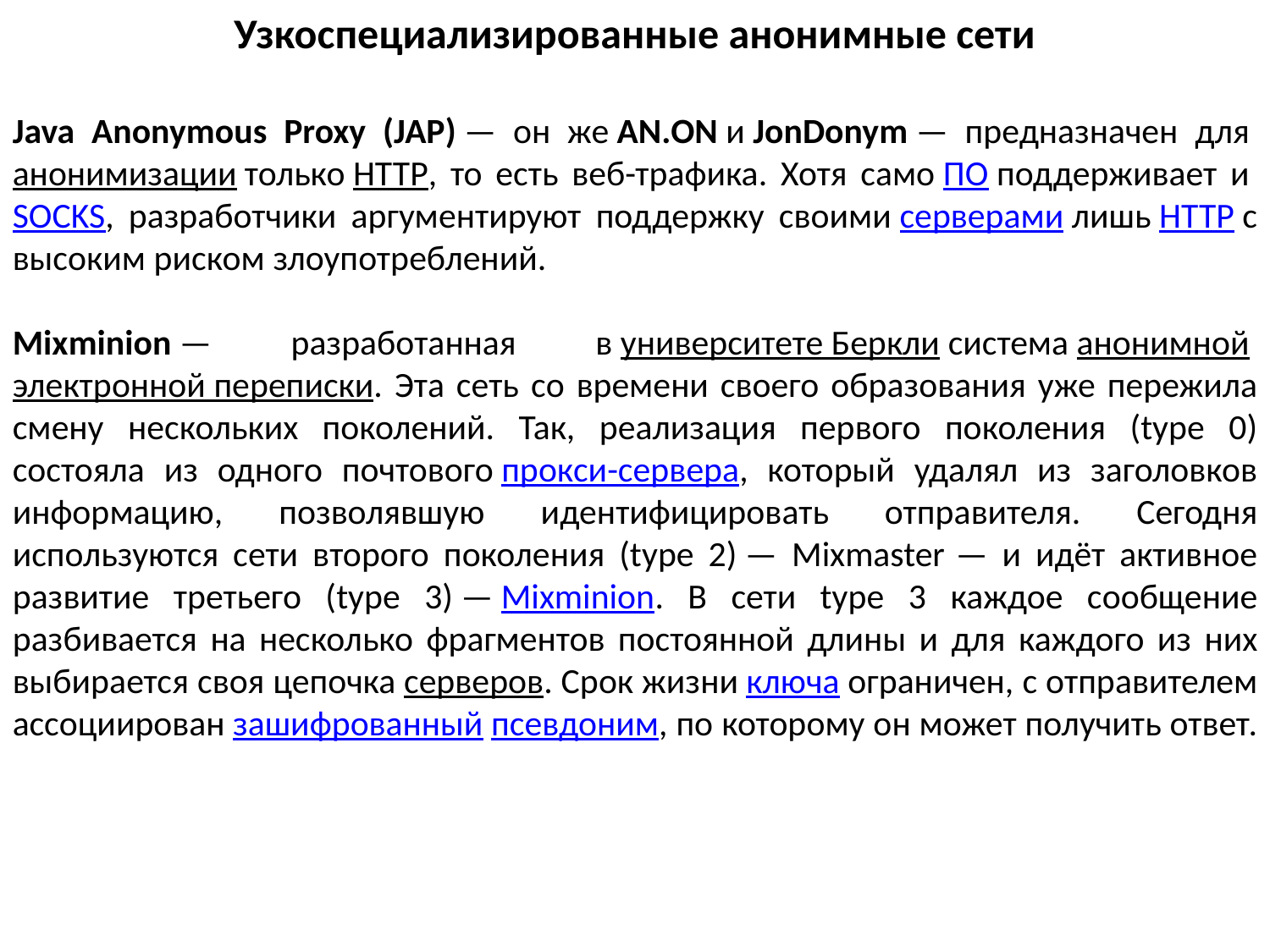

Узкоспециализированные анонимные сети

Java Anonymous Proxy (JAP) — он же AN.ON и JonDonym — предназначен для анонимизации только HTTP, то есть веб-трафика. Хотя само ПО поддерживает и SOCKS, разработчики аргументируют поддержку своими серверами лишь HTTP с высоким риском злоупотреблений.

Mixminion — разработанная в университете Беркли система анонимной электронной переписки. Эта сеть со времени своего образования уже пережила смену нескольких поколений. Так, реализация первого поколения (type 0) состояла из одного почтового прокси-сервера, который удалял из заголовков информацию, позволявшую идентифицировать отправителя. Сегодня используются сети второго поколения (type 2) — Mixmaster — и идёт активное развитие третьего (type 3) — Mixminion. В сети type 3 каждое сообщение разбивается на несколько фрагментов постоянной длины и для каждого из них выбирается своя цепочка серверов. Срок жизни ключа ограничен, с отправителем ассоциирован зашифрованный псевдоним, по которому он может получить ответ.